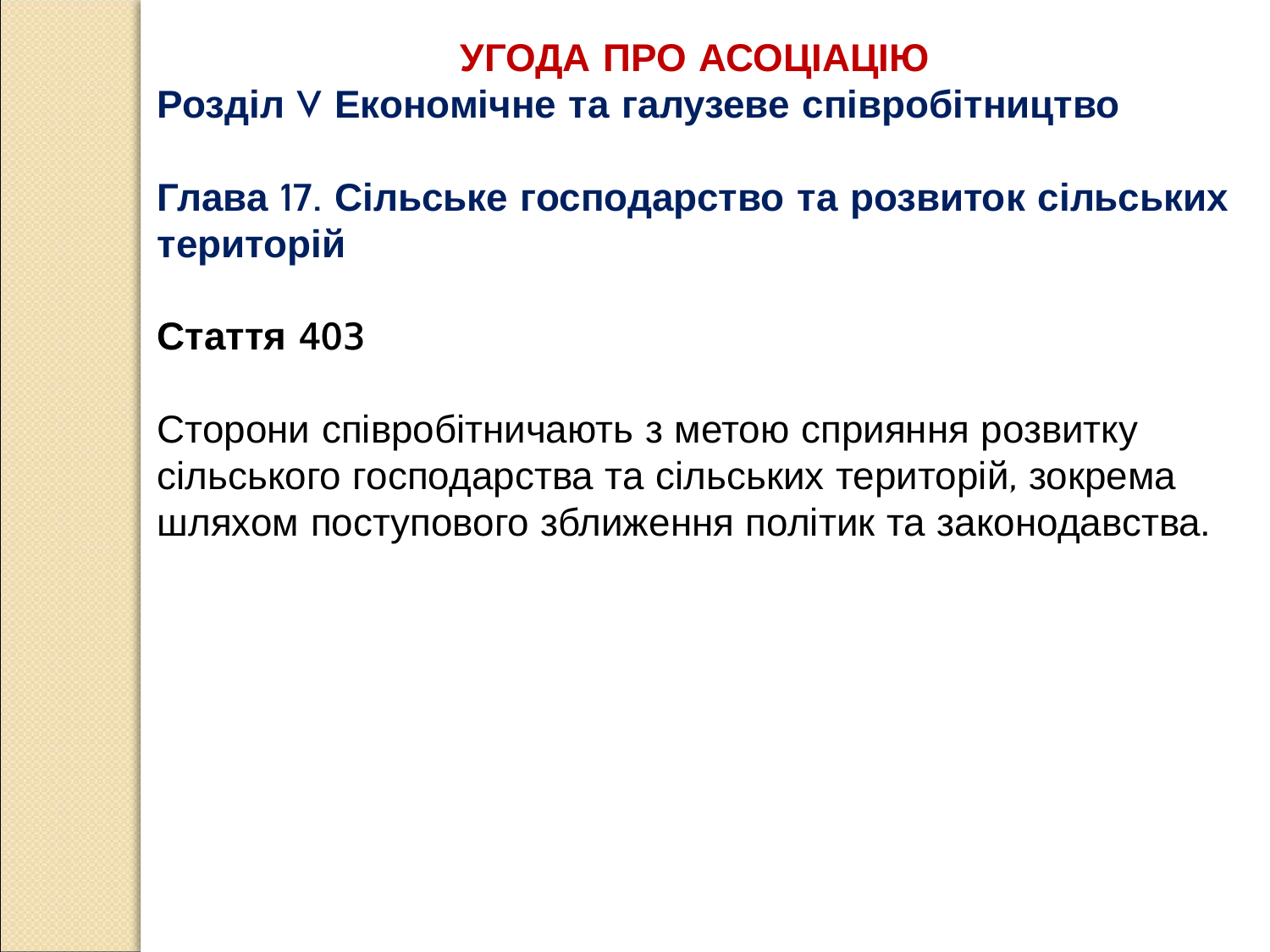

УГОДА ПРО АСОЦІАЦІЮ
Розділ V Економічне та галузеве співробітництво

Глава 17. Сільське господарство та розвиток сільських територій

Стаття 403

Сторони співробітничають з метою сприяння розвитку сільського господарства та сільських територій, зокрема шляхом поступового зближення політик та законодавства.